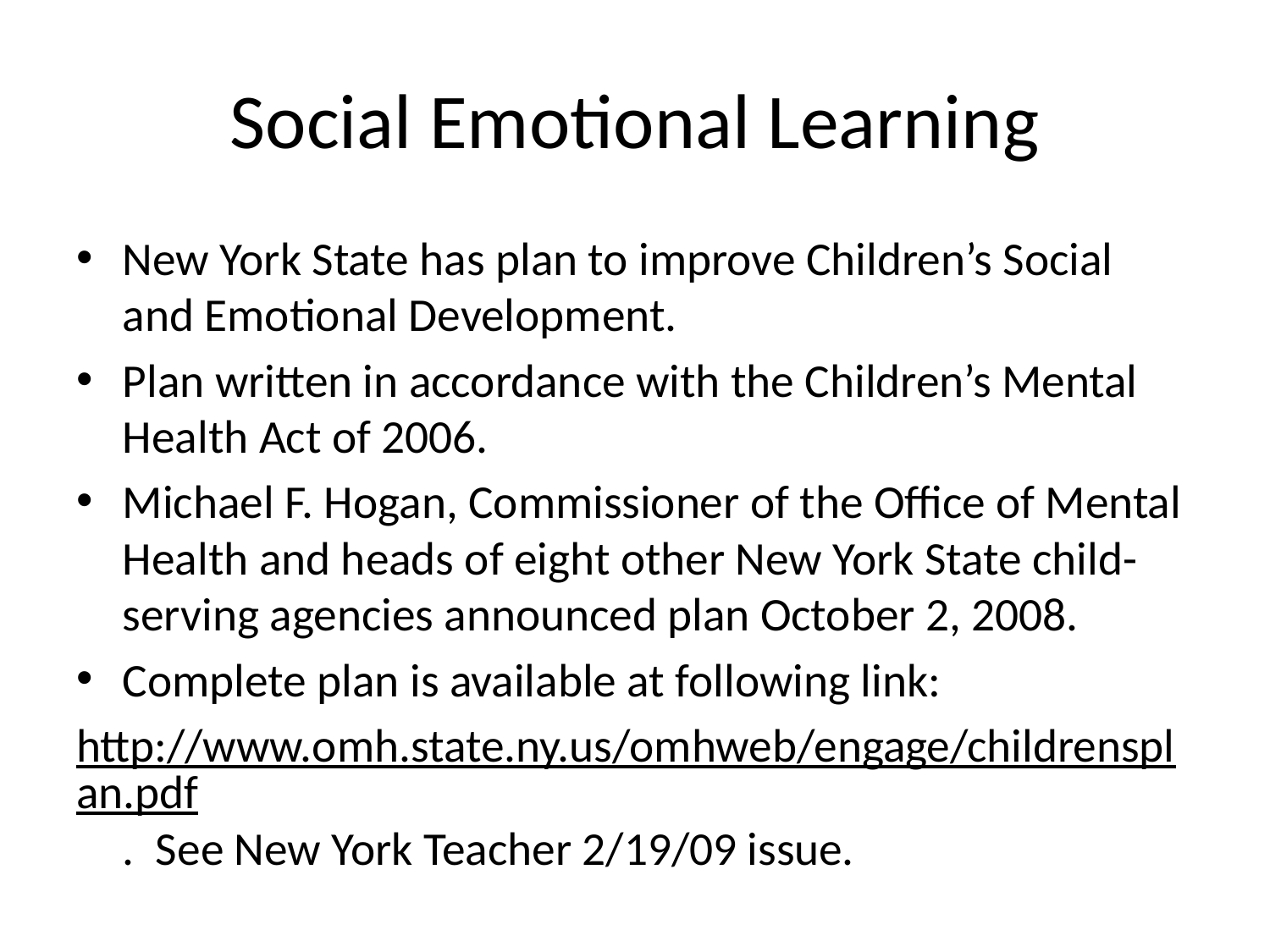

# Social Emotional Learning
New York State has plan to improve Children’s Social and Emotional Development.
Plan written in accordance with the Children’s Mental Health Act of 2006.
Michael F. Hogan, Commissioner of the Office of Mental Health and heads of eight other New York State child-serving agencies announced plan October 2, 2008.
Complete plan is available at following link:
http://www.omh.state.ny.us/omhweb/engage/childrensplan.pdf.  See New York Teacher 2/19/09 issue.